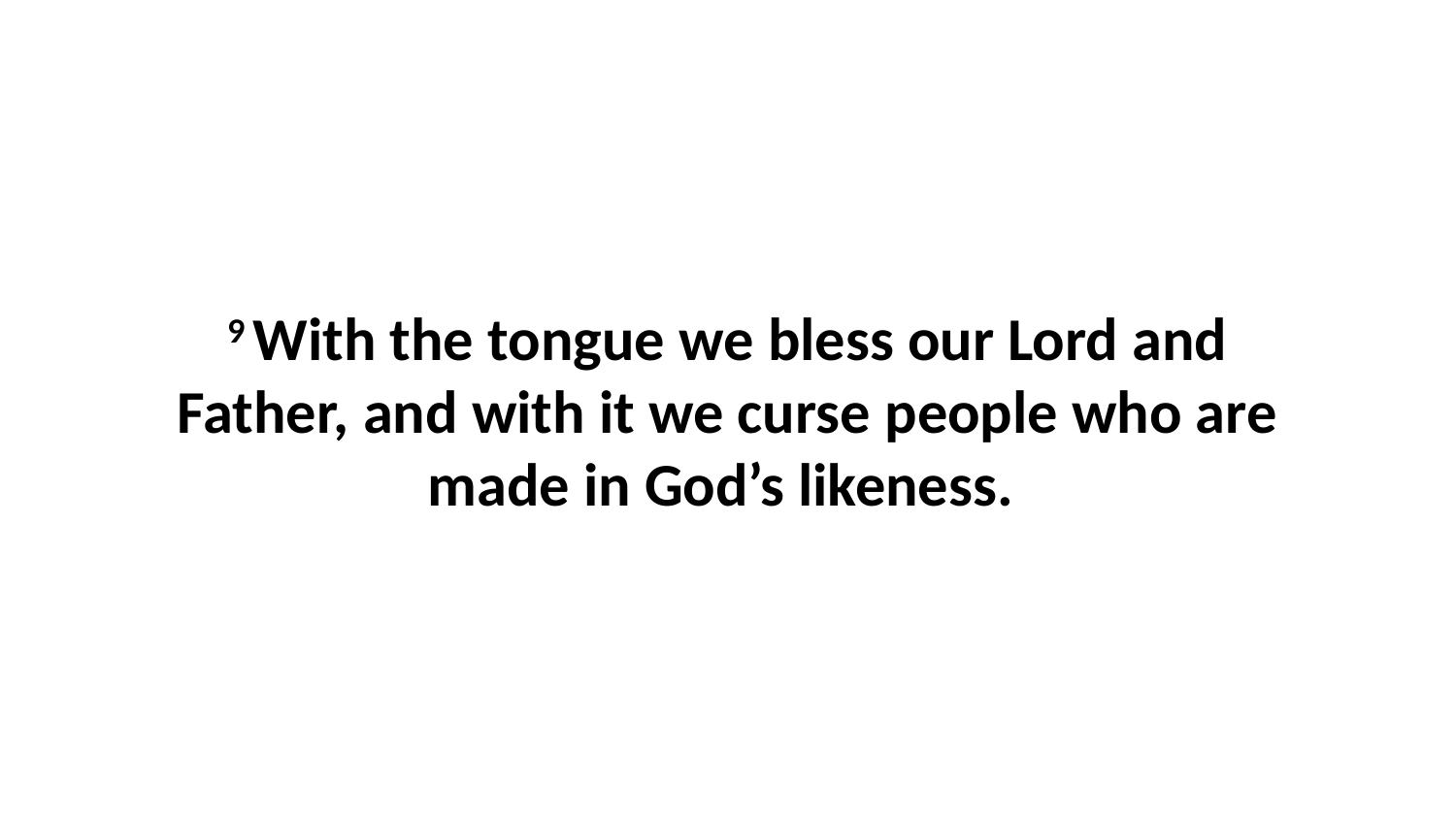

9 With the tongue we bless our Lord and Father, and with it we curse people who are made in God’s likeness.